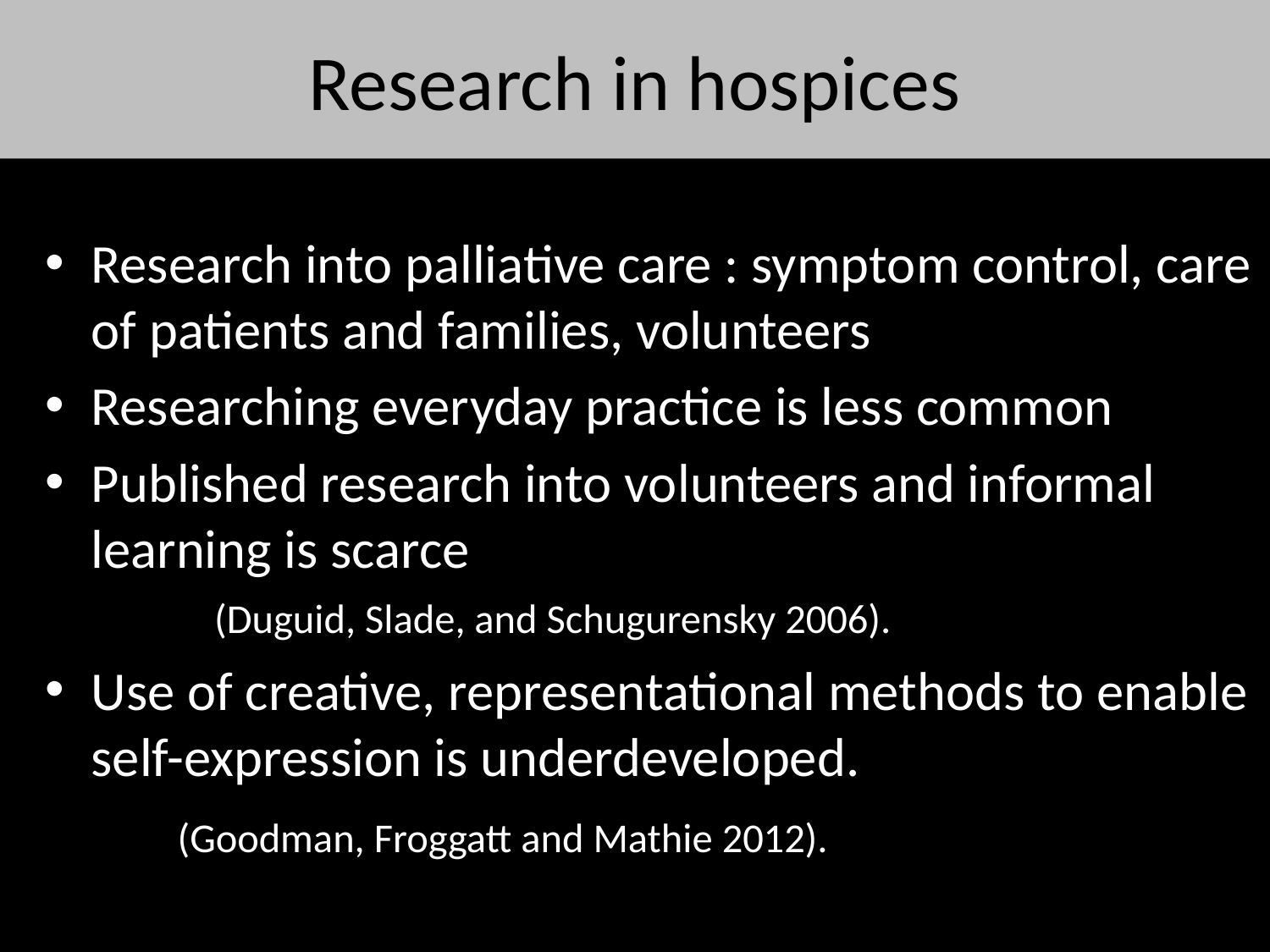

# Research in hospices
Research into palliative care : symptom control, care of patients and families, volunteers
Researching everyday practice is less common
Published research into volunteers and informal learning is scarce
						(Duguid, Slade, and Schugurensky 2006).
Use of creative, representational methods to enable self-expression is underdeveloped.
								 (Goodman, Froggatt and Mathie 2012).